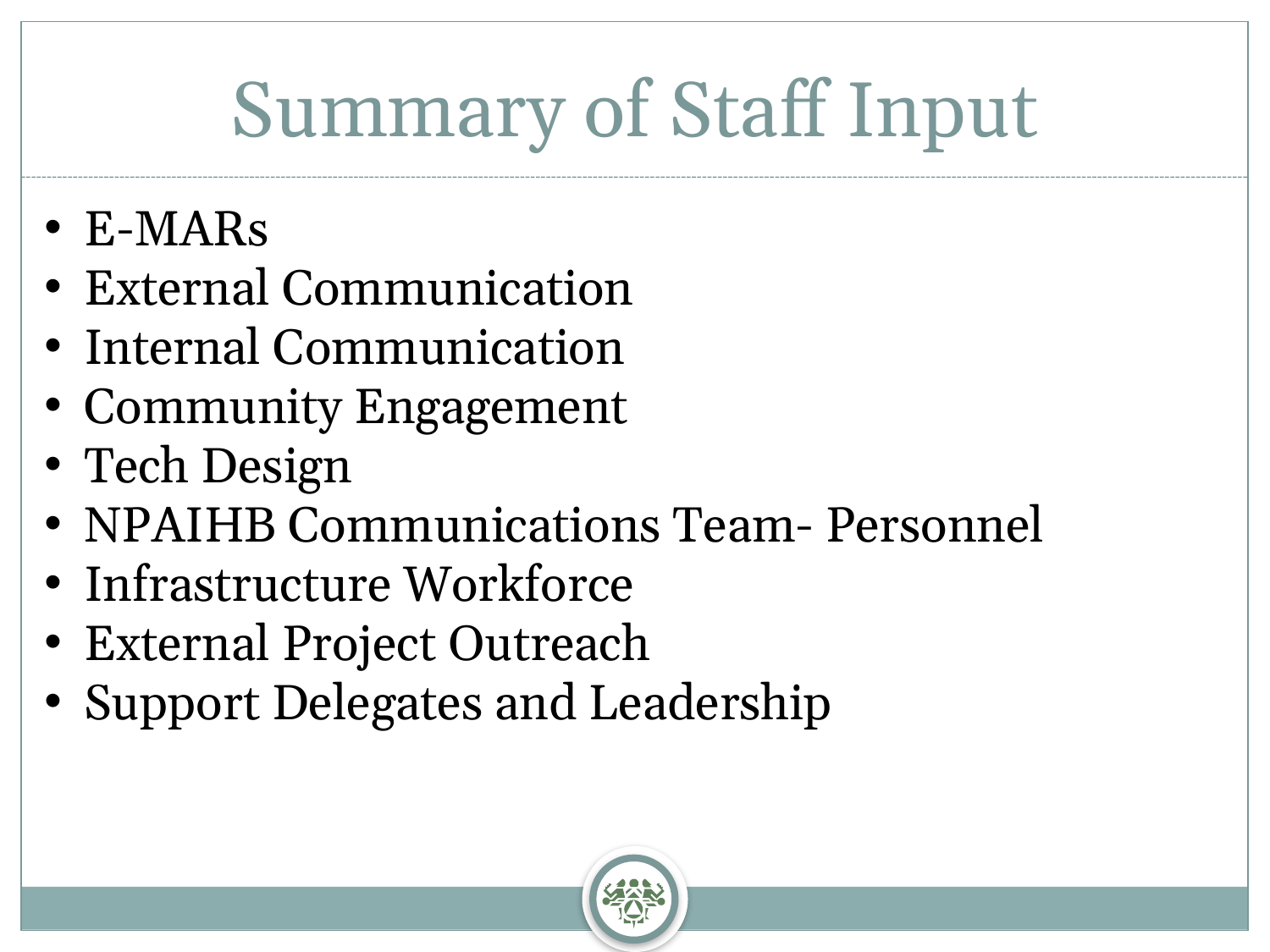

# Summary of Staff Input
E-MARs
External Communication
Internal Communication
Community Engagement
Tech Design
NPAIHB Communications Team- Personnel
Infrastructure Workforce
External Project Outreach
Support Delegates and Leadership